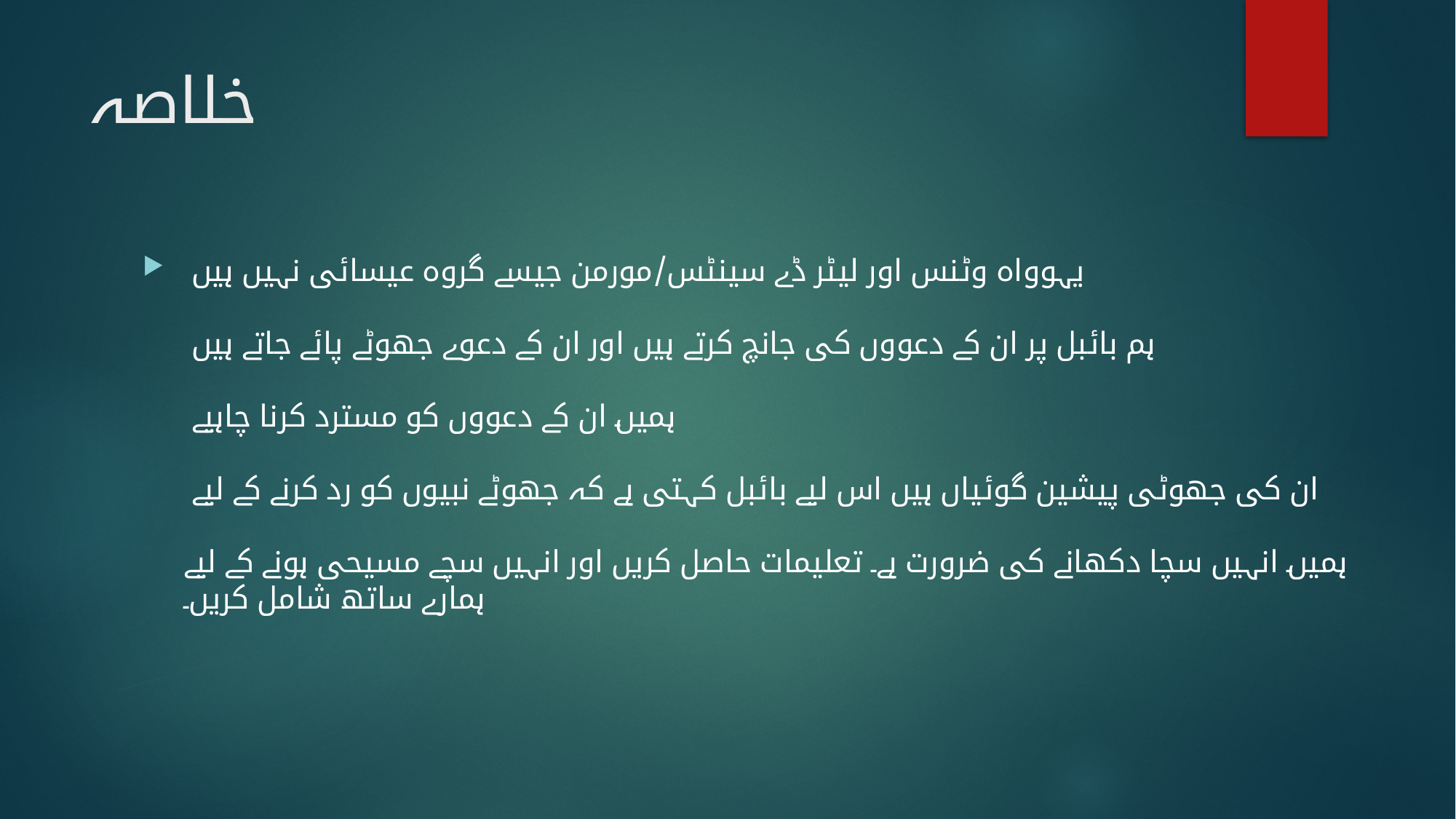

# خلاصہ
یہوواہ وٹنس اور لیٹر ڈے سینٹس/مورمن جیسے گروہ عیسائی نہیں ہیں
ہم بائبل پر ان کے دعووں کی جانچ کرتے ہیں اور ان کے دعوے جھوٹے پائے جاتے ہیں
ہمیں ان کے دعووں کو مسترد کرنا چاہیے
ان کی جھوٹی پیشین گوئیاں ہیں اس لیے بائبل کہتی ہے کہ جھوٹے نبیوں کو رد کرنے کے لیے
ہمیں انہیں سچا دکھانے کی ضرورت ہے۔ تعلیمات حاصل کریں اور انہیں سچے مسیحی ہونے کے لیے ہمارے ساتھ شامل کریں۔